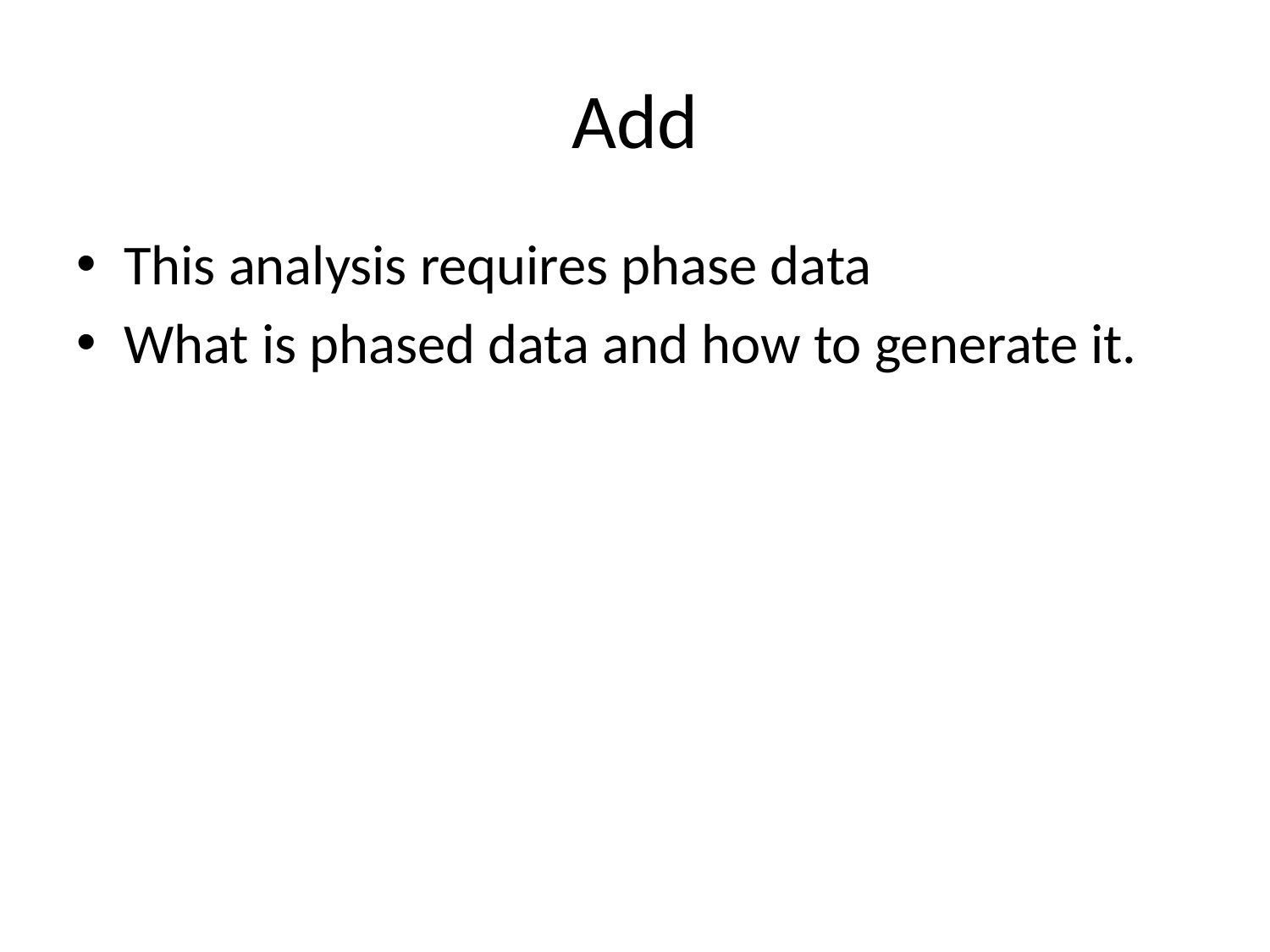

# Add
This analysis requires phase data
What is phased data and how to generate it.